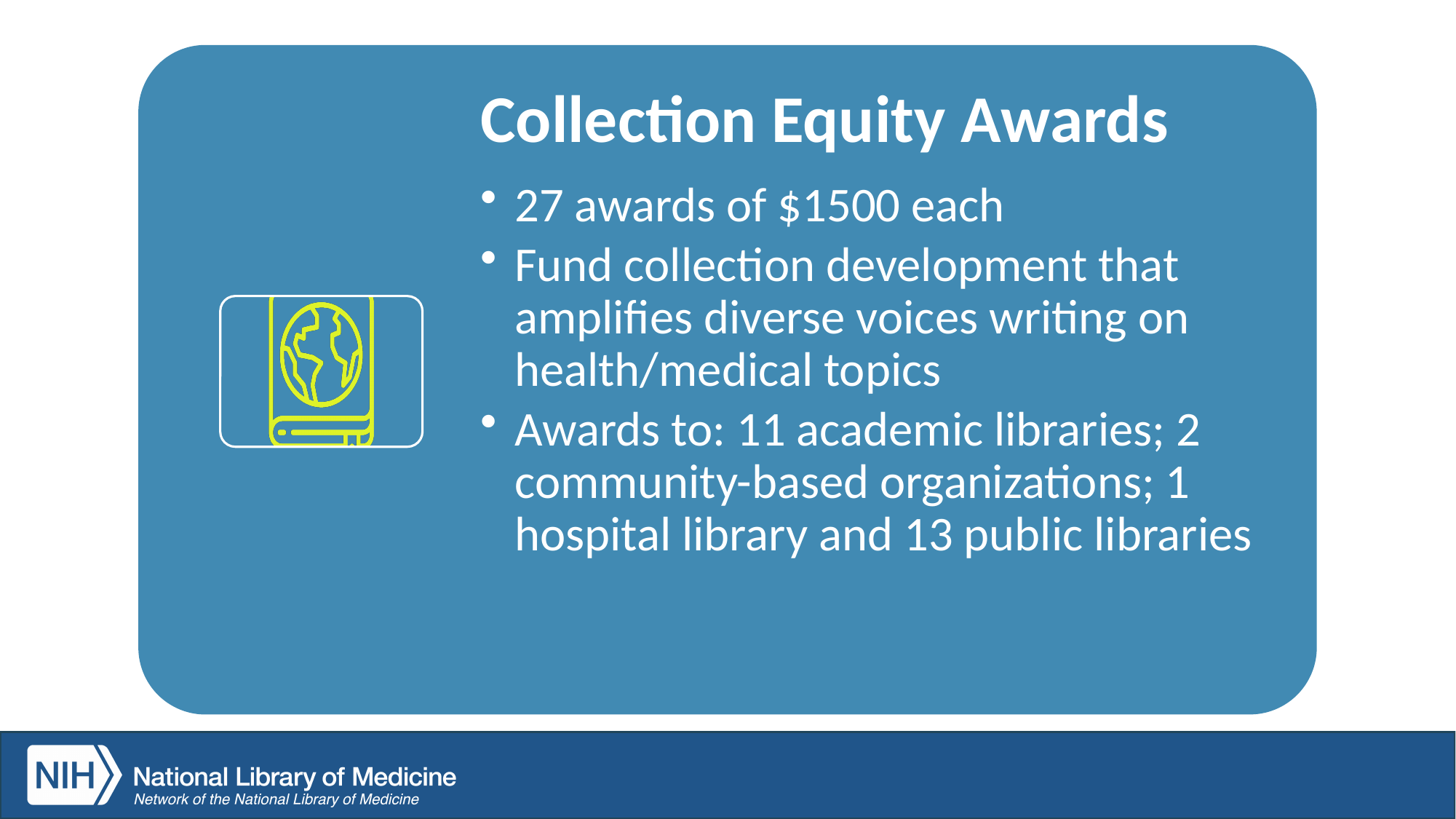

Collection Equity Awards
27 awards of $1500 each
Fund collection development that amplifies diverse voices writing on health/medical topics
Awards to: 11 academic libraries; 2 community-based organizations; 1 hospital library and 13 public libraries
# Collection Equity Awards